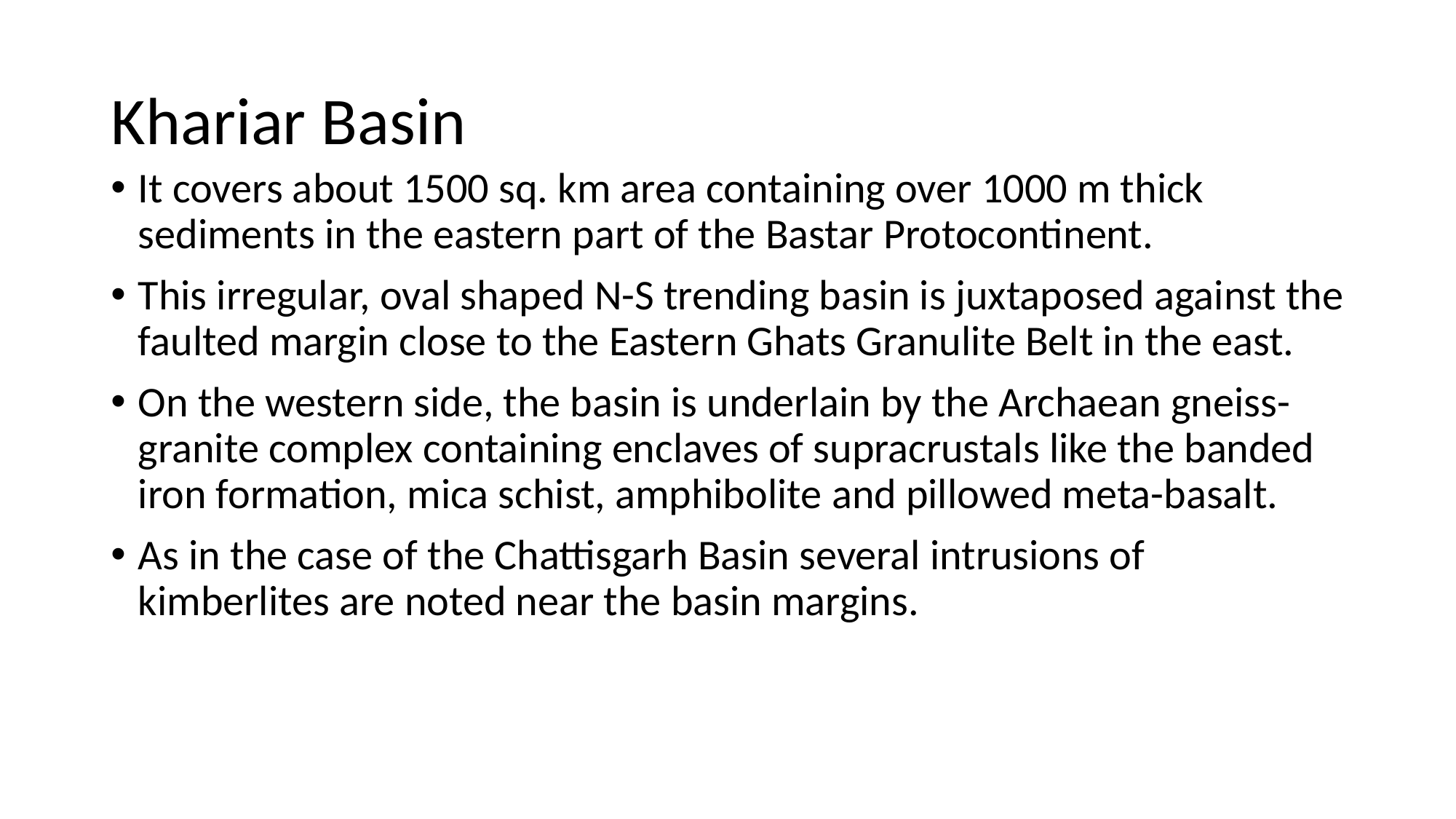

# Khariar Basin
It covers about 1500 sq. km area containing over 1000 m thick sediments in the eastern part of the Bastar Protocontinent.
This irregular, oval shaped N-S trending basin is juxtaposed against the faulted margin close to the Eastern Ghats Granulite Belt in the east.
On the western side, the basin is underlain by the Archaean gneiss-granite complex containing enclaves of supracrustals like the banded iron formation, mica schist, amphibolite and pillowed meta-basalt.
As in the case of the Chattisgarh Basin several intrusions of kimberlites are noted near the basin margins.